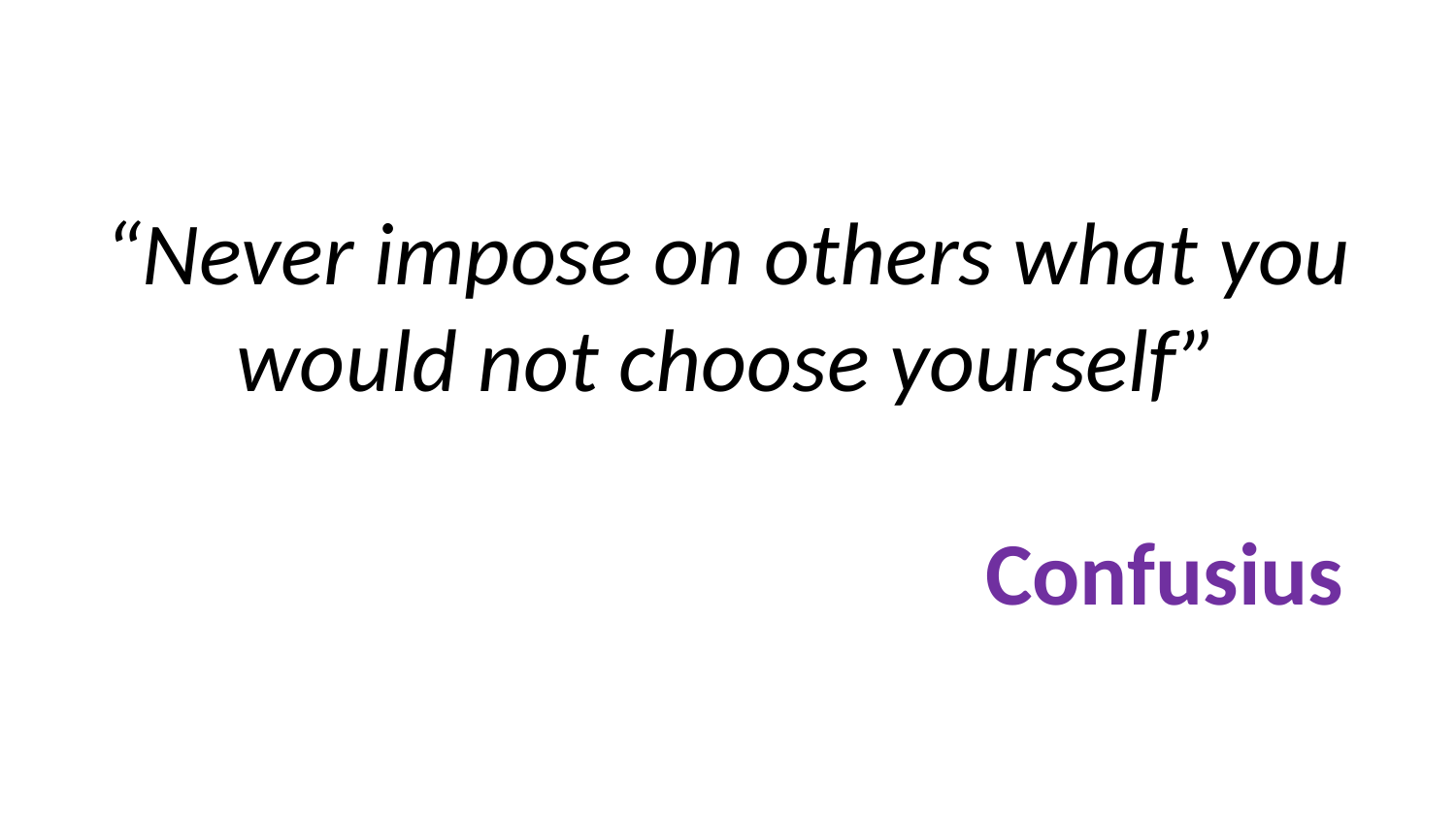

# “Never impose on others what you would not choose yourself” Confusius